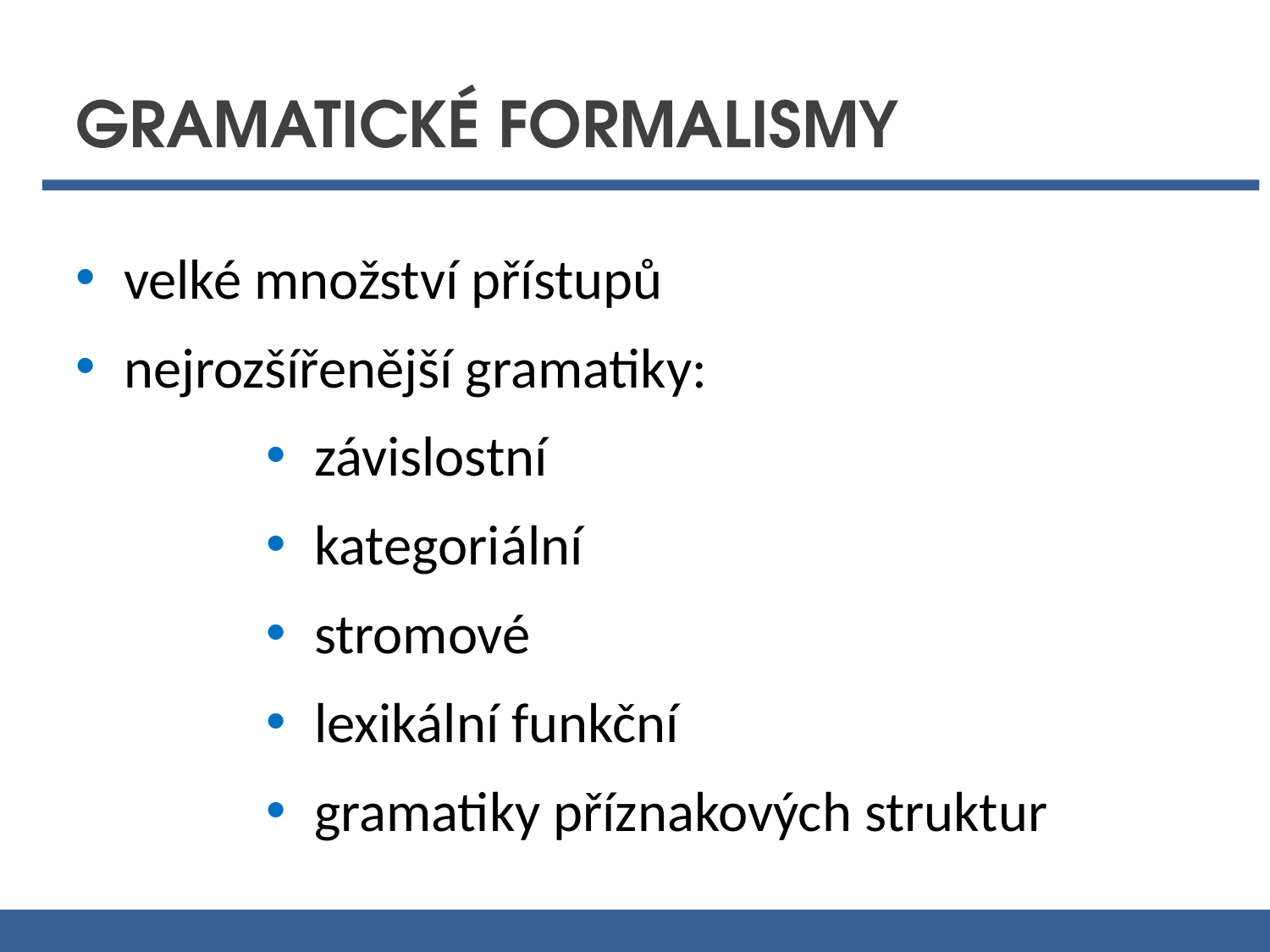

Gramatické formalismy

velké množství přístupů
nejrozšířenější gramatiky:
závislostní
kategoriální
stromové
lexikální funkční
gramatiky příznakových struktur